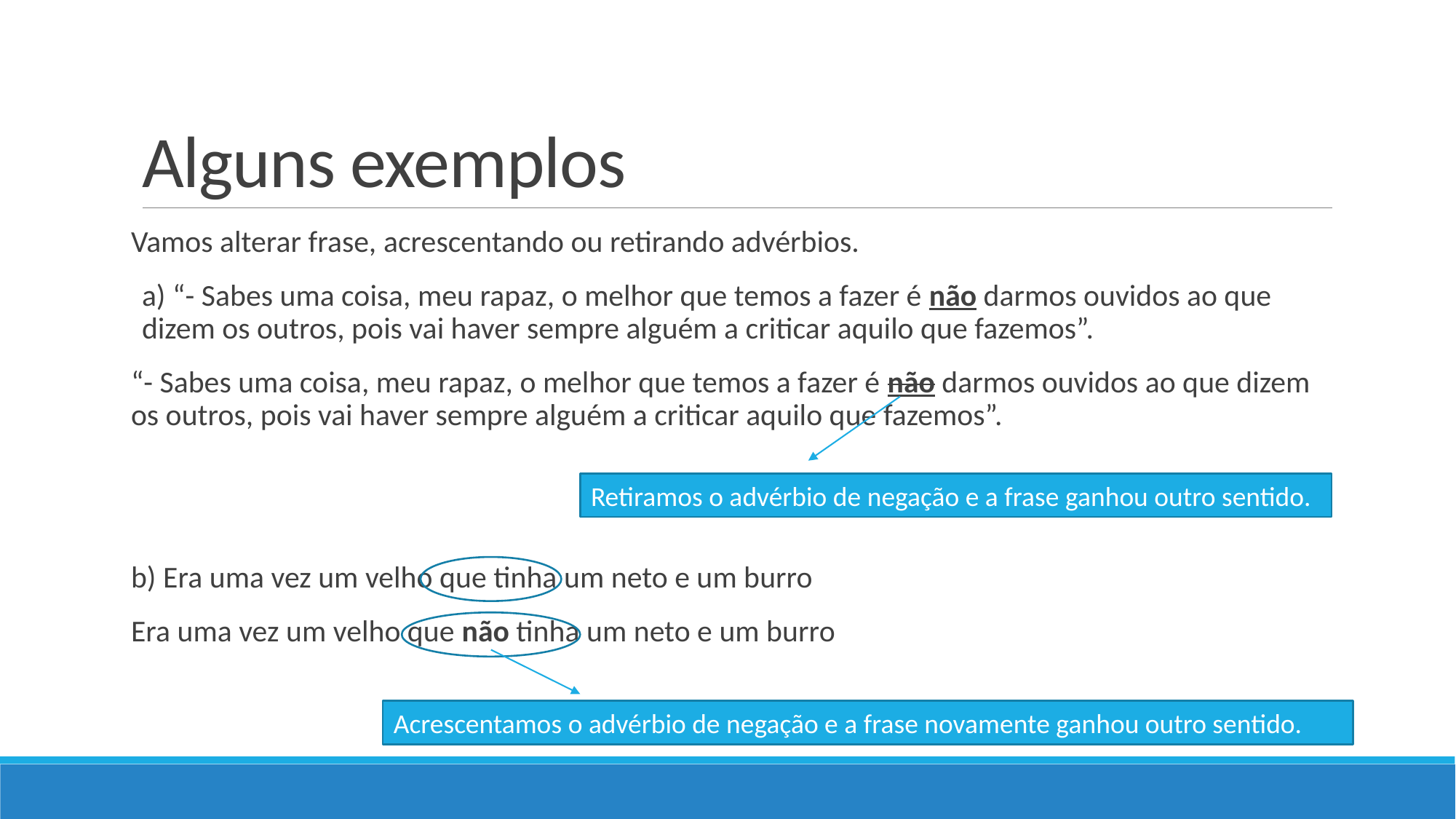

# Alguns exemplos
Vamos alterar frase, acrescentando ou retirando advérbios.
a) “- Sabes uma coisa, meu rapaz, o melhor que temos a fazer é não darmos ouvidos ao que dizem os outros, pois vai haver sempre alguém a criticar aquilo que fazemos”.
“- Sabes uma coisa, meu rapaz, o melhor que temos a fazer é não darmos ouvidos ao que dizem os outros, pois vai haver sempre alguém a criticar aquilo que fazemos”.

b) Era uma vez um velho que tinha um neto e um burro
Era uma vez um velho que não tinha um neto e um burro

Retiramos o advérbio de negação e a frase ganhou outro sentido.

Acrescentamos o advérbio de negação e a frase novamente ganhou outro sentido.